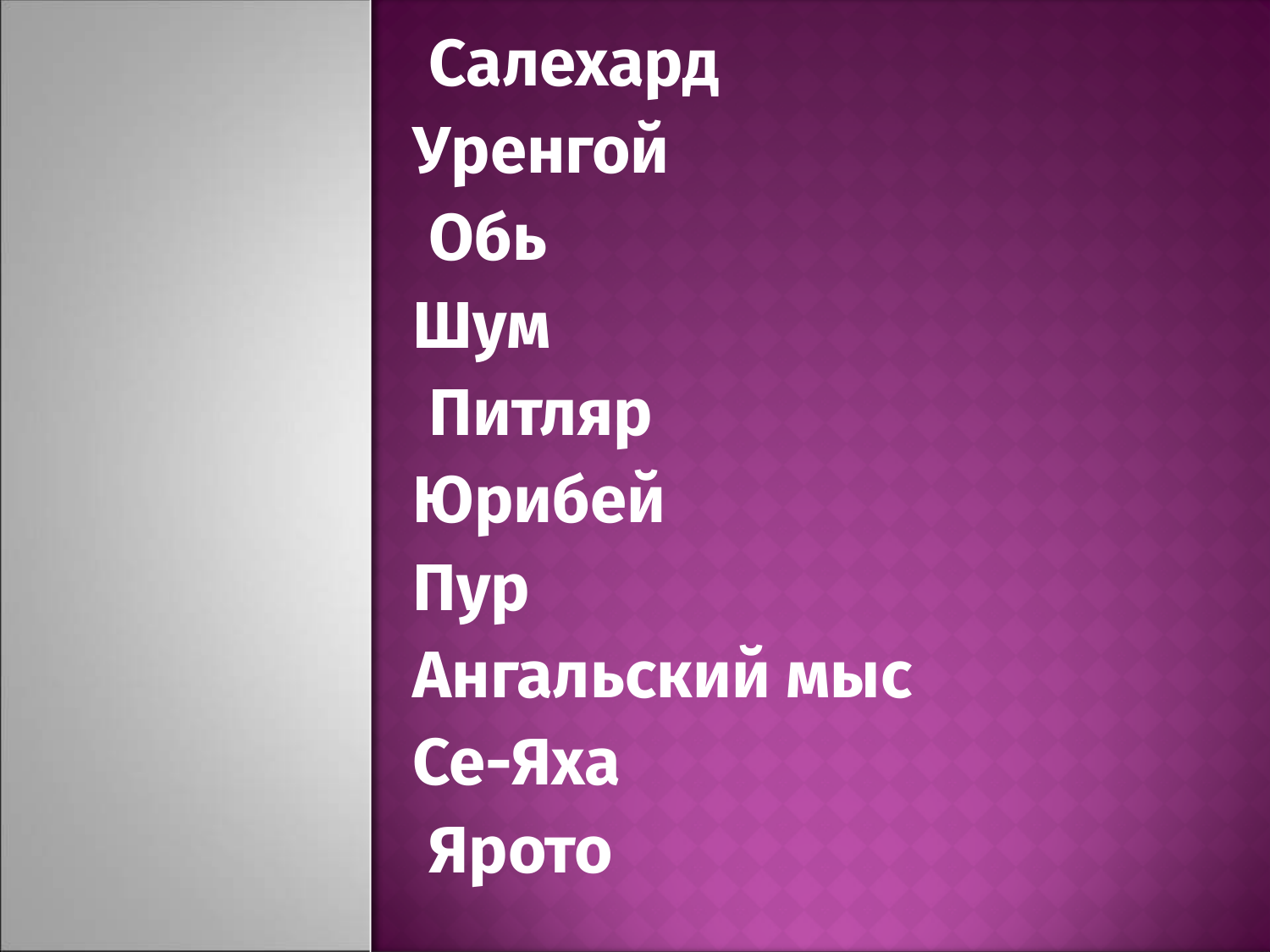

Салехард
Уренгой
 Обь
Шум
 Питляр
Юрибей
Пур
Ангальский мыс
Се-Яха
 Ярото